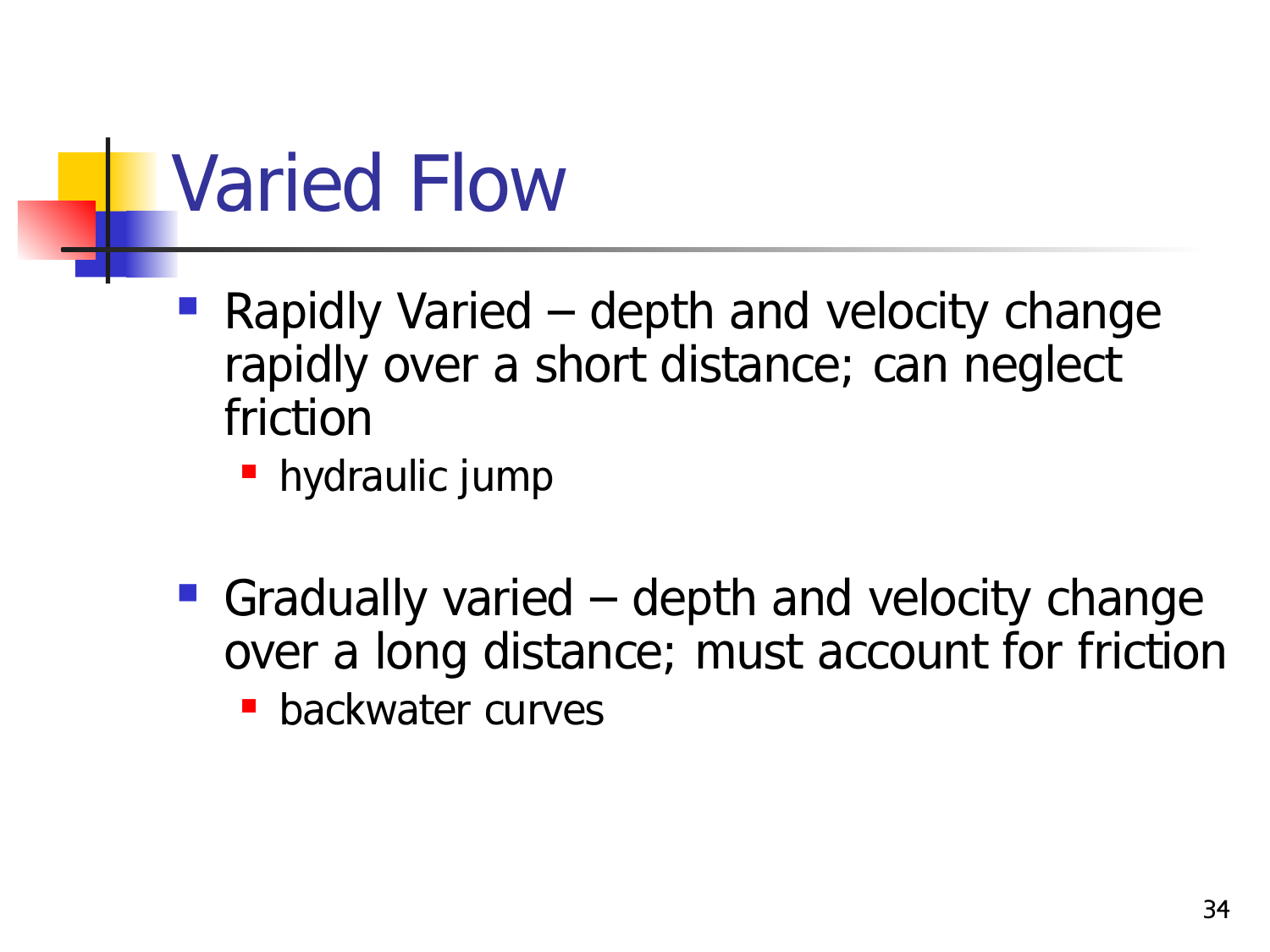

# Varied Flow
Rapidly Varied – depth and velocity change rapidly over a short distance; can neglect friction
hydraulic jump

Gradually varied – depth and velocity change over a long distance; must account for friction
backwater curves
34